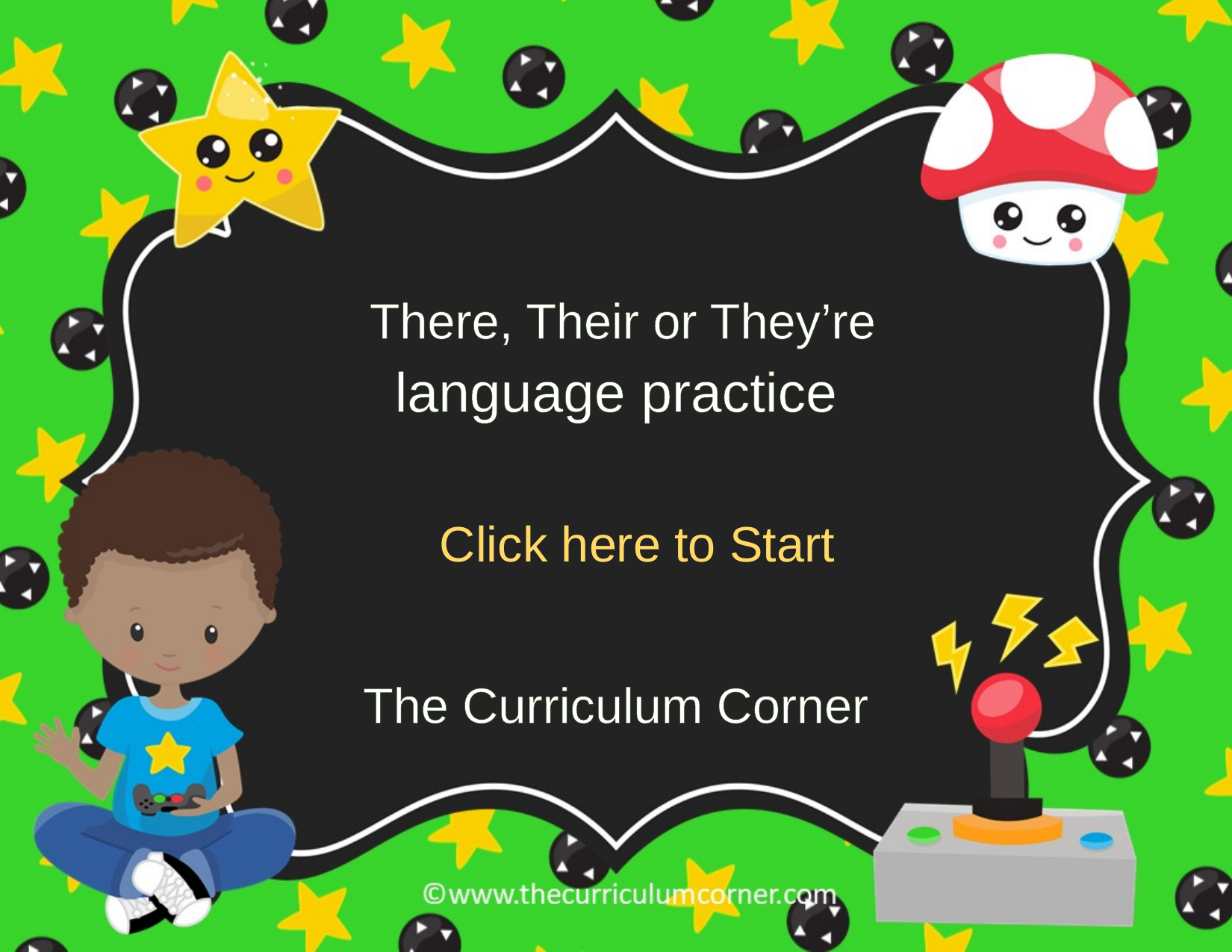

There, Their or They’re
language practice
Click here to Start
The Curriculum Corner